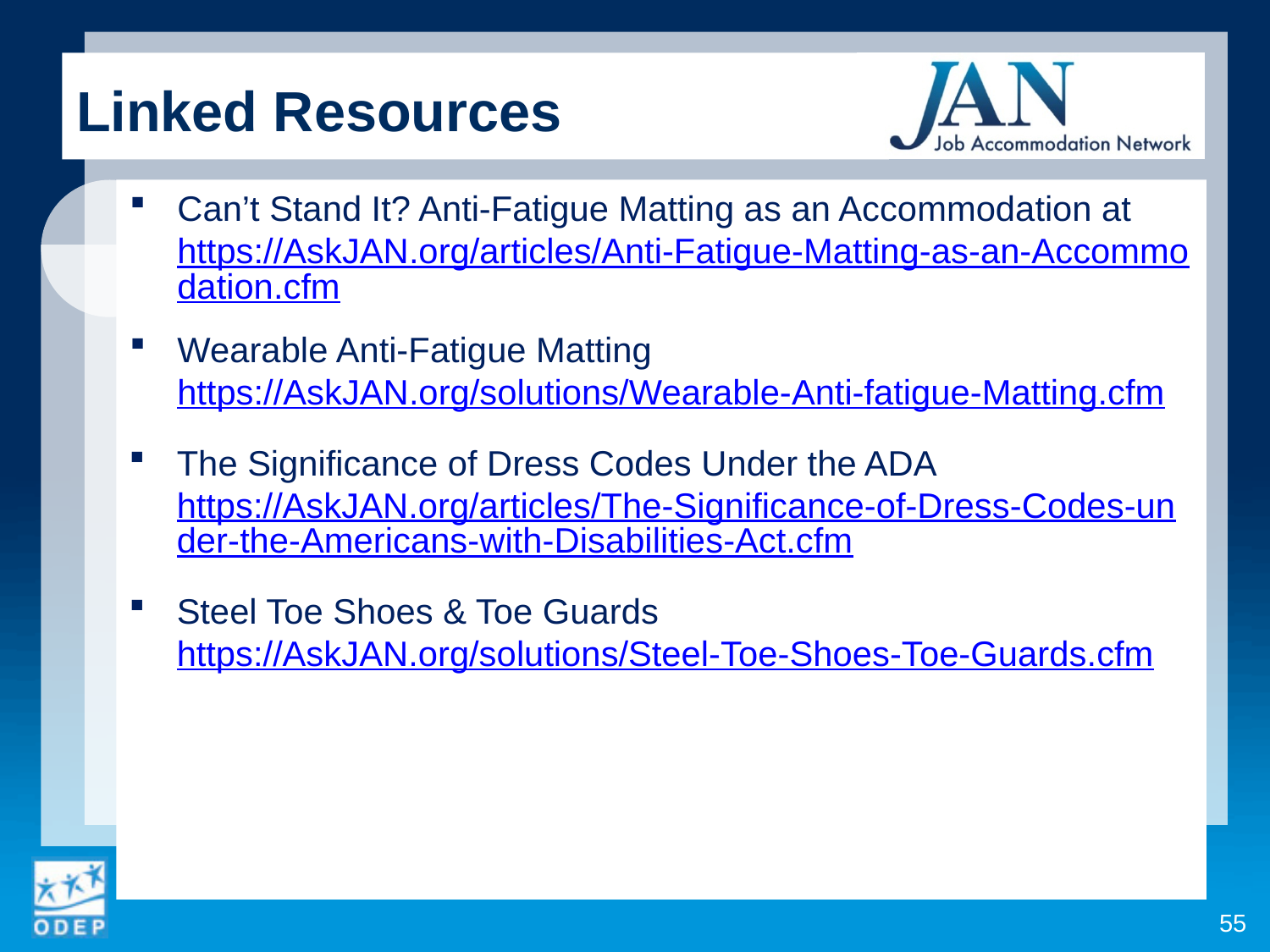

Linked Resources
Can’t Stand It? Anti-Fatigue Matting as an Accommodation at https://AskJAN.org/articles/Anti-Fatigue-Matting-as-an-Accommodation.cfm
Wearable Anti-Fatigue Matting
https://AskJAN.org/solutions/Wearable-Anti-fatigue-Matting.cfm
The Significance of Dress Codes Under the ADA
https://AskJAN.org/articles/The-Significance-of-Dress-Codes-under-the-Americans-with-Disabilities-Act.cfm
Steel Toe Shoes & Toe Guards
https://AskJAN.org/solutions/Steel-Toe-Shoes-Toe-Guards.cfm
55